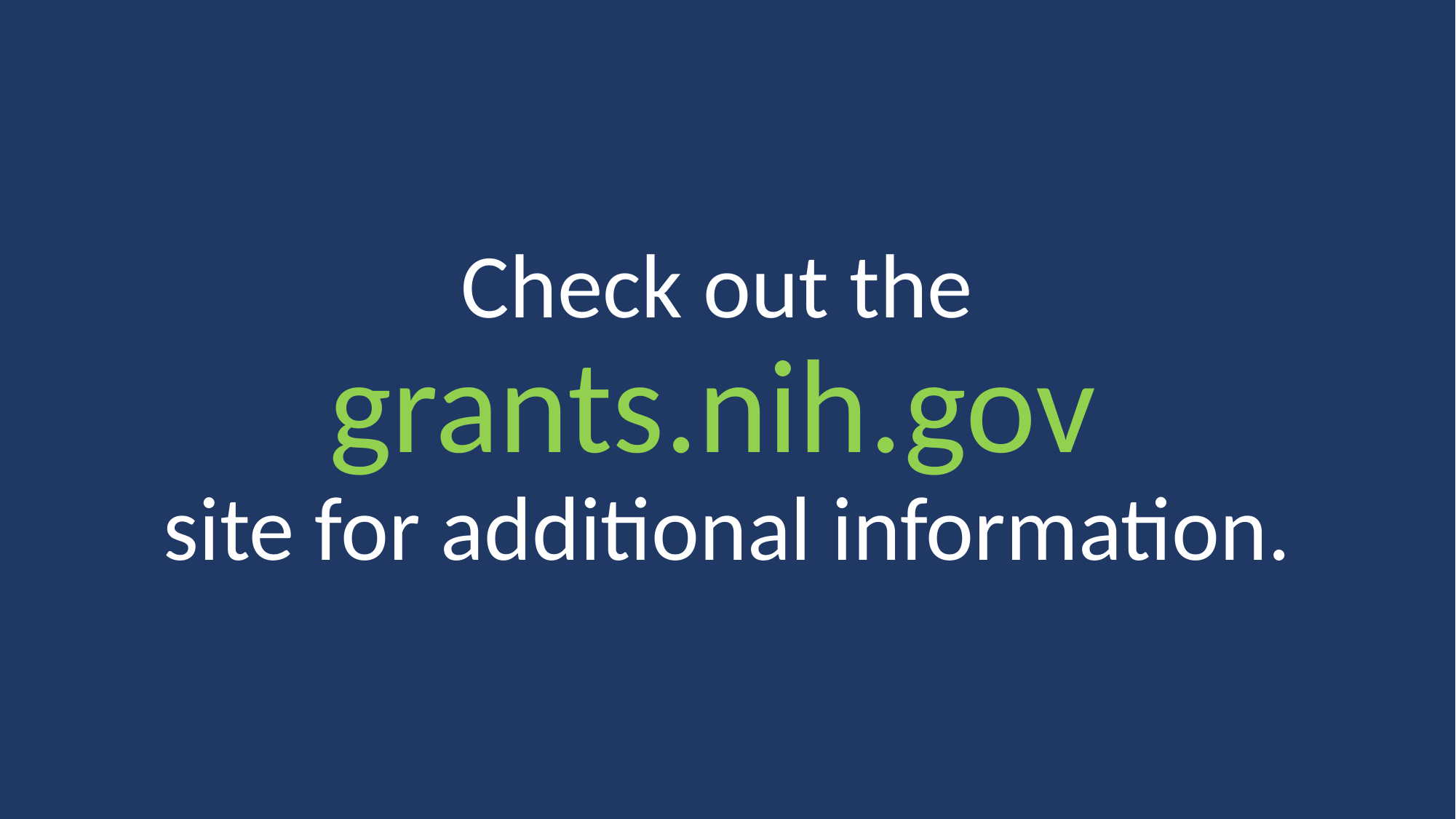

# Check out the grants.nih.gov site for additional information.